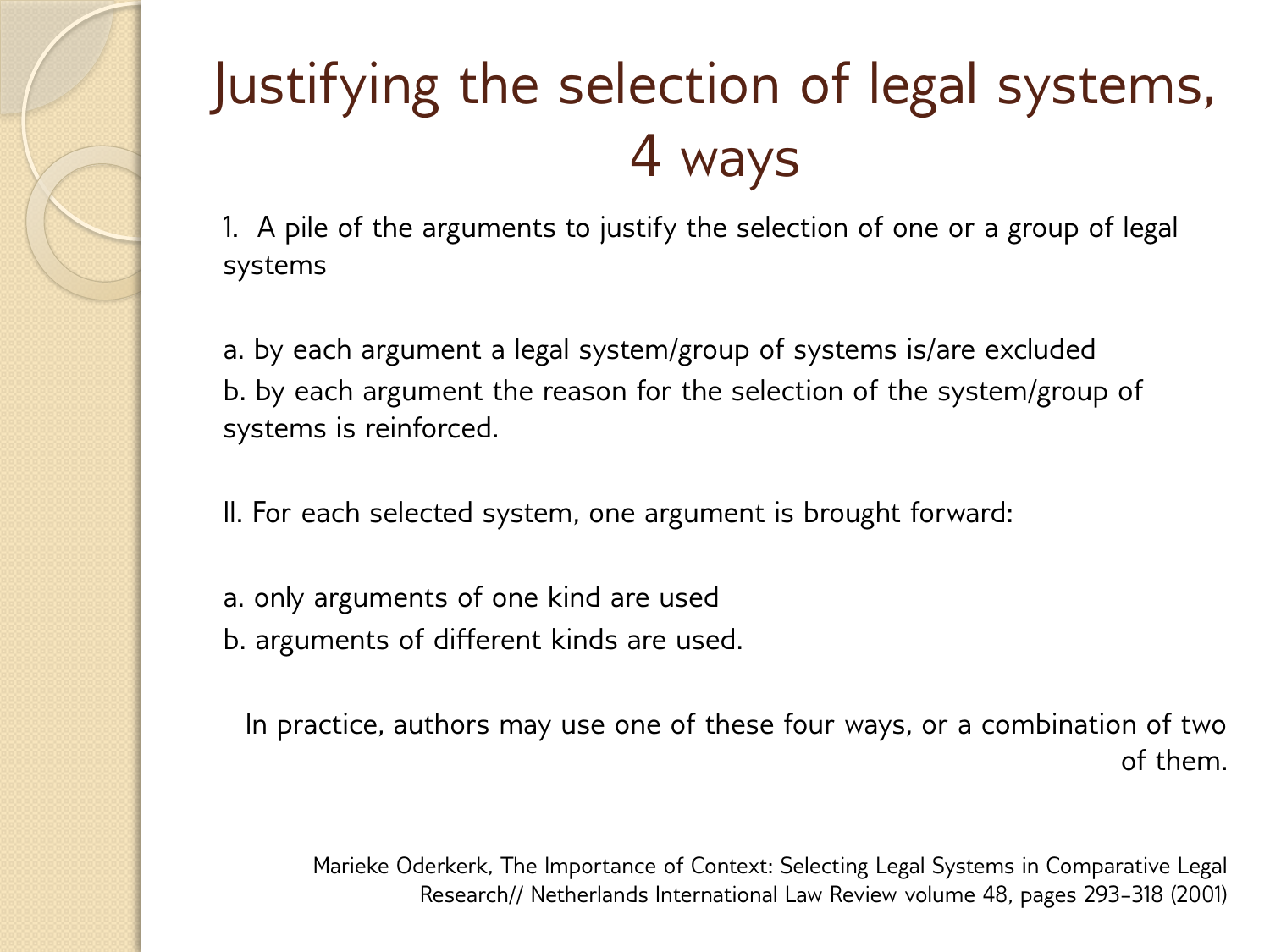

# Justifying the selection of legal systems, 4 ways
1.  A pile of the arguments to justify the selection of one or a group of legal systems

a. by each argument a legal system/group of systems is/are excluded
b. by each argument the reason for the selection of the system/group of systems is reinforced.

II. For each selected system, one argument is brought forward:

a. only arguments of one kind are used
b. arguments of different kinds are used.

In practice, authors may use one of these four ways, or a combination of two of them.

Marieke Oderkerk, The Importance of Context: Selecting Legal Systems in Comparative Legal Research// Netherlands International Law Review volume 48, pages 293–318 (2001)